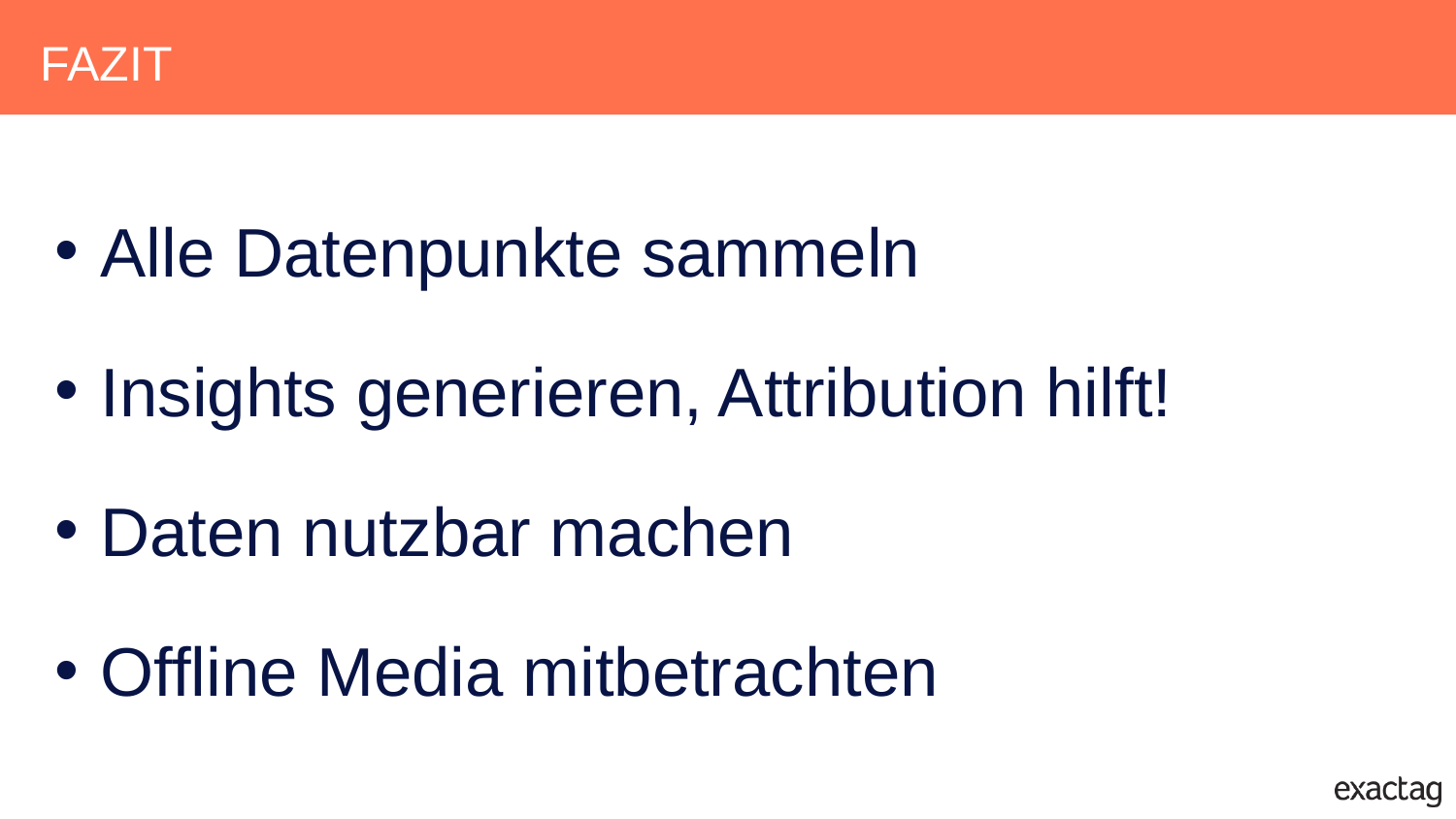

FaziT

Alle Datenpunkte sammeln
Insights generieren, Attribution hilft!
Daten nutzbar machen
Offline Media mitbetrachten